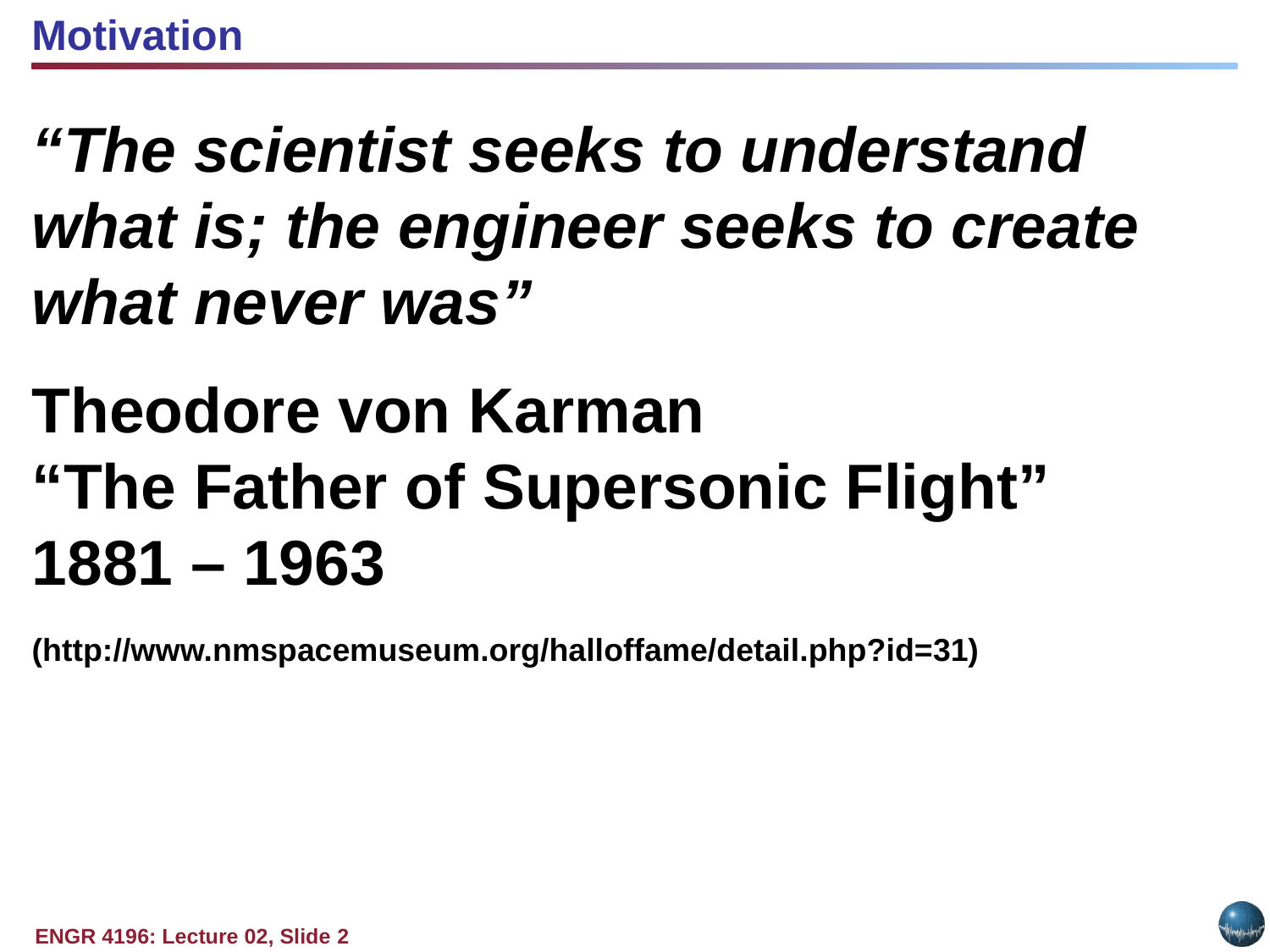

Motivation
“The scientist seeks to understand what is; the engineer seeks to create what never was”
Theodore von Karman
“The Father of Supersonic Flight”
1881 – 1963
(http://www.nmspacemuseum.org/halloffame/detail.php?id=31)